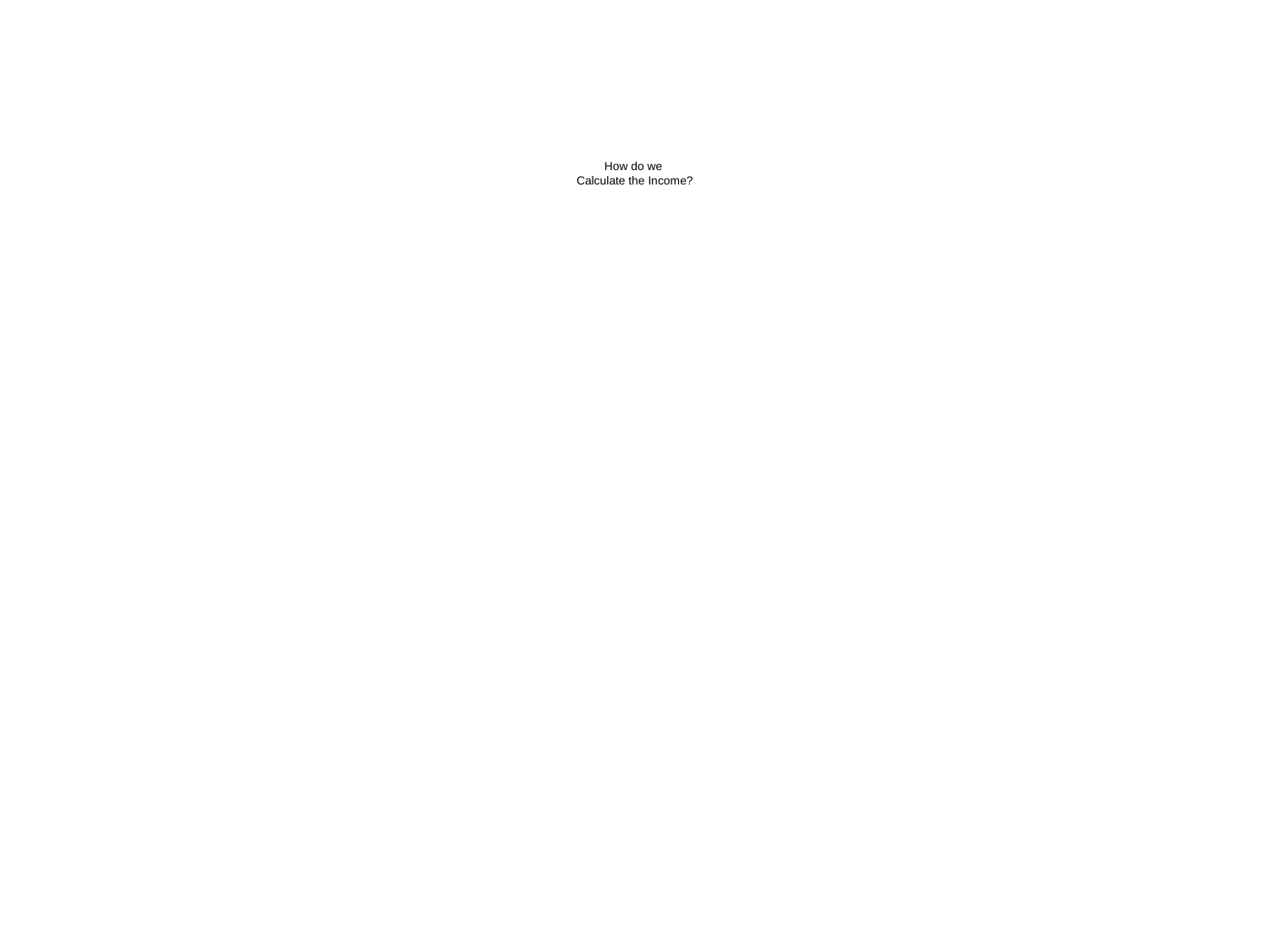

# How do we Calculate the Income?